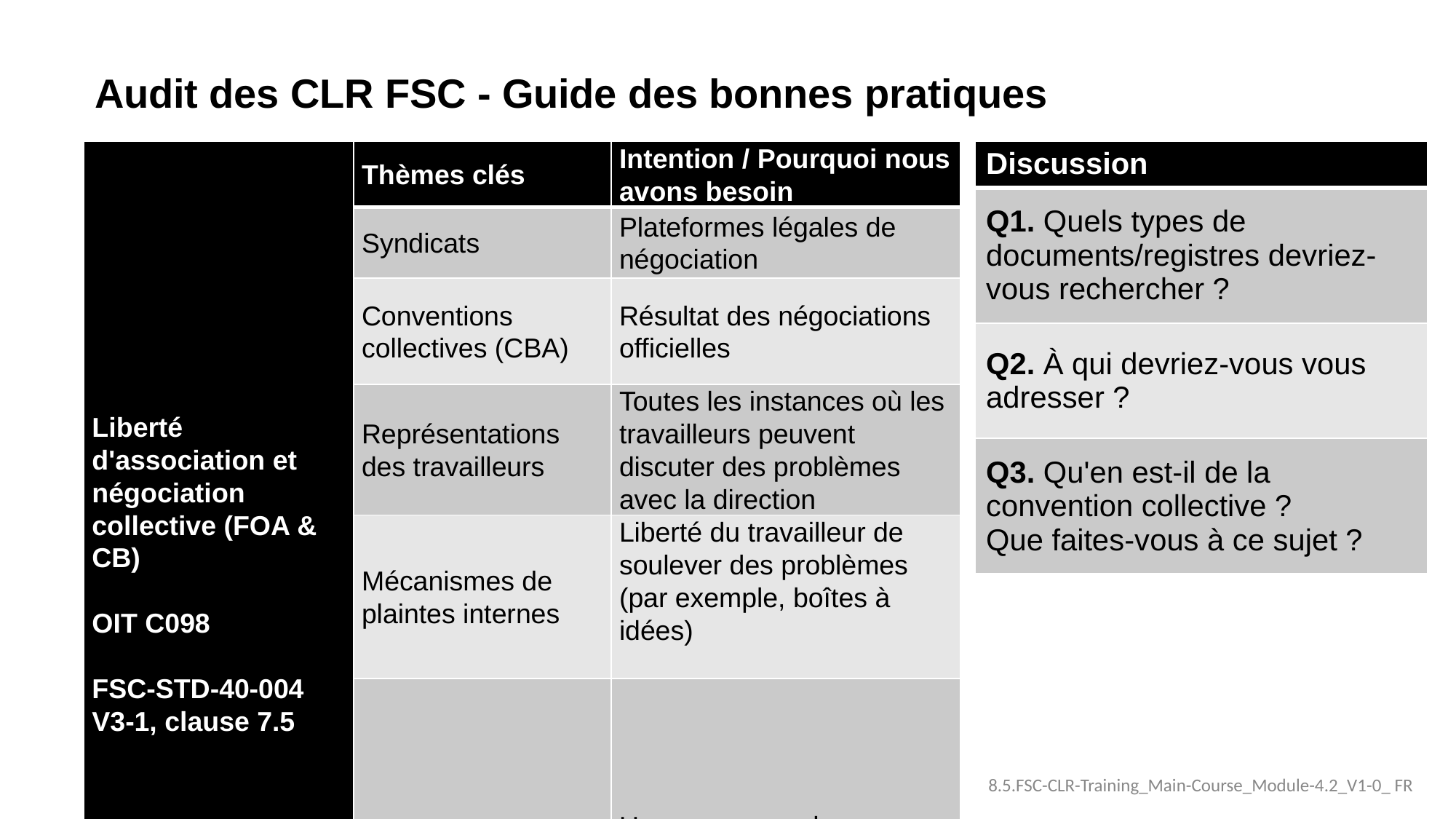

Audit des CLR FSC - Guide des bonnes pratiques
| Liberté d'association et négociation collective (FOA & CB) OIT C098 FSC-STD-40-004 V3-1, clause 7.5 | Thèmes clés | Intention / Pourquoi nous avons besoin |
| --- | --- | --- |
|  | Syndicats | Plateformes légales de négociation |
|  | Conventions collectives (CBA) | Résultat des négociations officielles |
|  | Représentations des travailleurs | Toutes les instances où les travailleurs peuvent discuter des problèmes avec la direction |
|  | Mécanismes de plaintes internes | Liberté du travailleur de soulever des problèmes (par exemple, boîtes à idées) |
|  | Grèves | Un moyen pour les travailleurs de se faire entendre |
| Discussion |
| --- |
| Q1. Quels types de documents/registres devriez-vous rechercher ? |
| Q2. À qui devriez-vous vous adresser ? |
| Q3. Qu'en est-il de la convention collective ? Que faites-vous à ce sujet ? |
8.5.FSC-CLR-Training_Main-Course_Module-4.2_V1-0_ FR